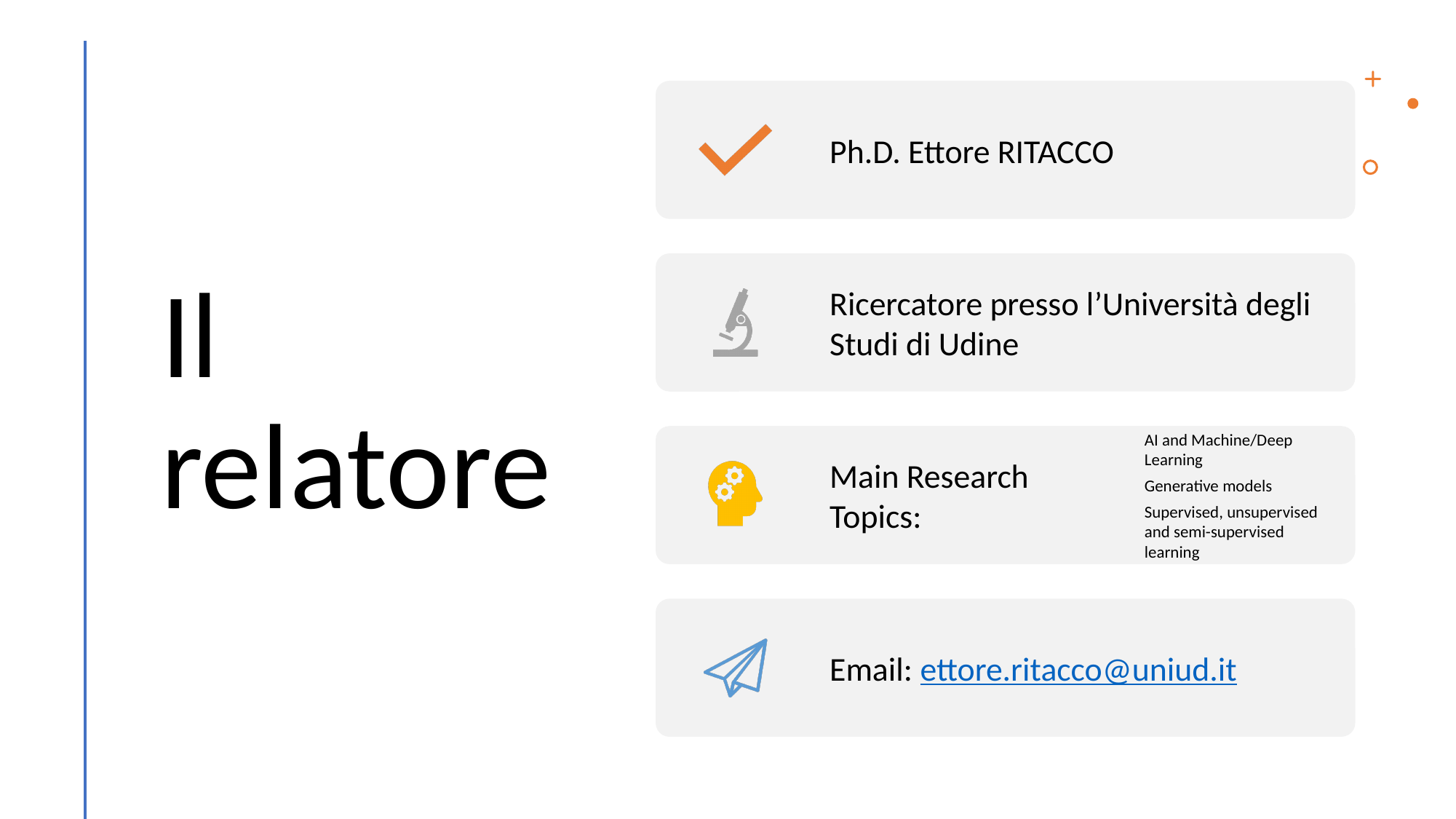

# Il relatore

Ph.D. Ettore RITACCO
Ricercatore presso l’Università degli Studi di Udine
Main Research Topics:
AI and Machine/Deep Learning
Generative models
Supervised, unsupervised and semi-supervised learning
Email: ettore.ritacco@uniud.it